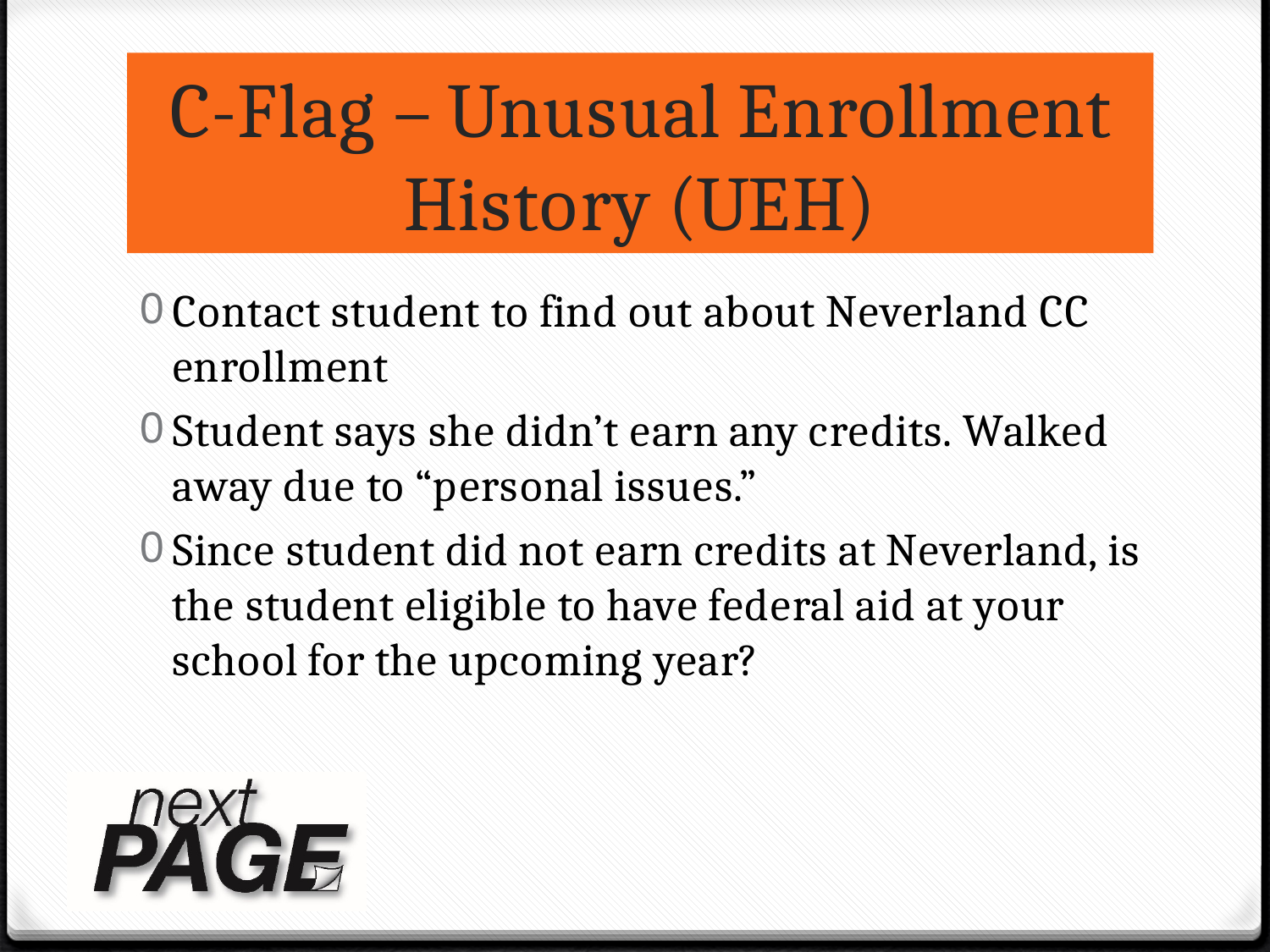

# C-Flag – Unusual Enrollment History (UEH)
Contact student to find out about Neverland CC enrollment
Student says she didn’t earn any credits. Walked away due to “personal issues.”
Since student did not earn credits at Neverland, is the student eligible to have federal aid at your school for the upcoming year?